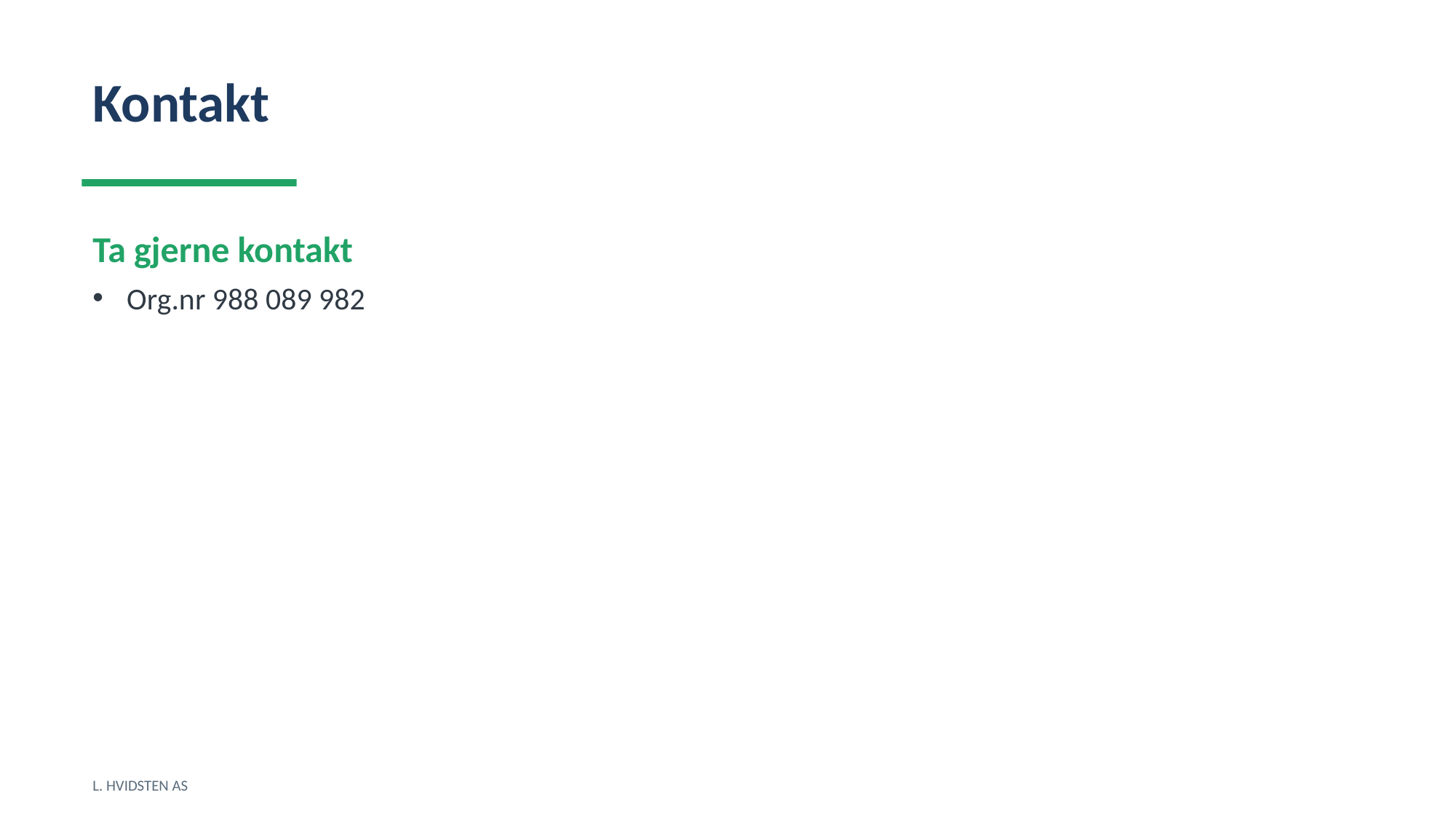

Kontakt

Ta gjerne kontakt
Org.nr 988 089 982
L. HVIDSTEN AS